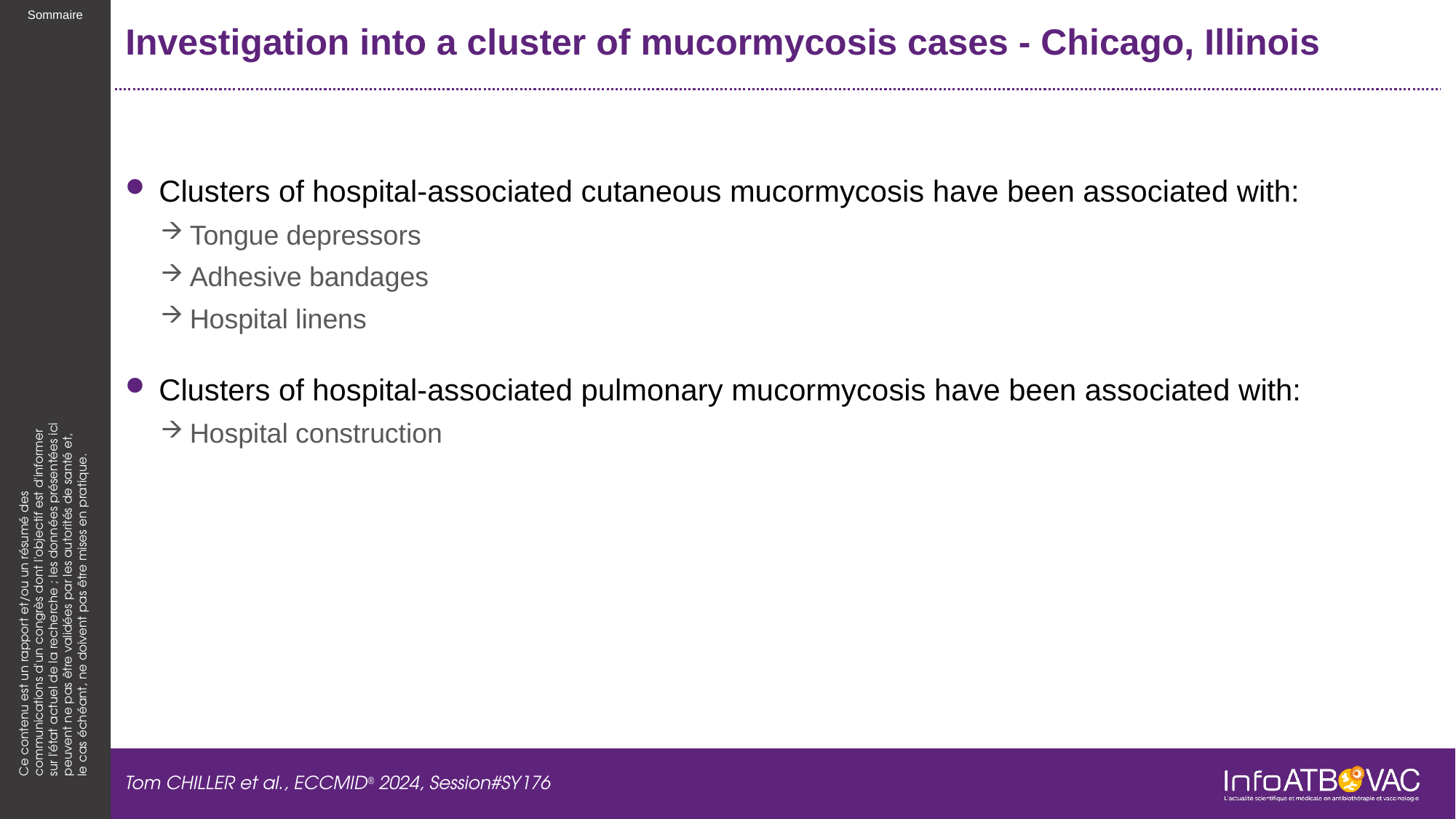

# Investigation into a cluster of mucormycosis cases - Chicago, Illinois

Clusters of hospital-associated cutaneous mucormycosis have been associated with:
Tongue depressors
Adhesive bandages
Hospital linens
Clusters of hospital-associated pulmonary mucormycosis have been associated with:
Hospital construction

Tom CHILLER et al., ECCMID® 2024, Session#SY176